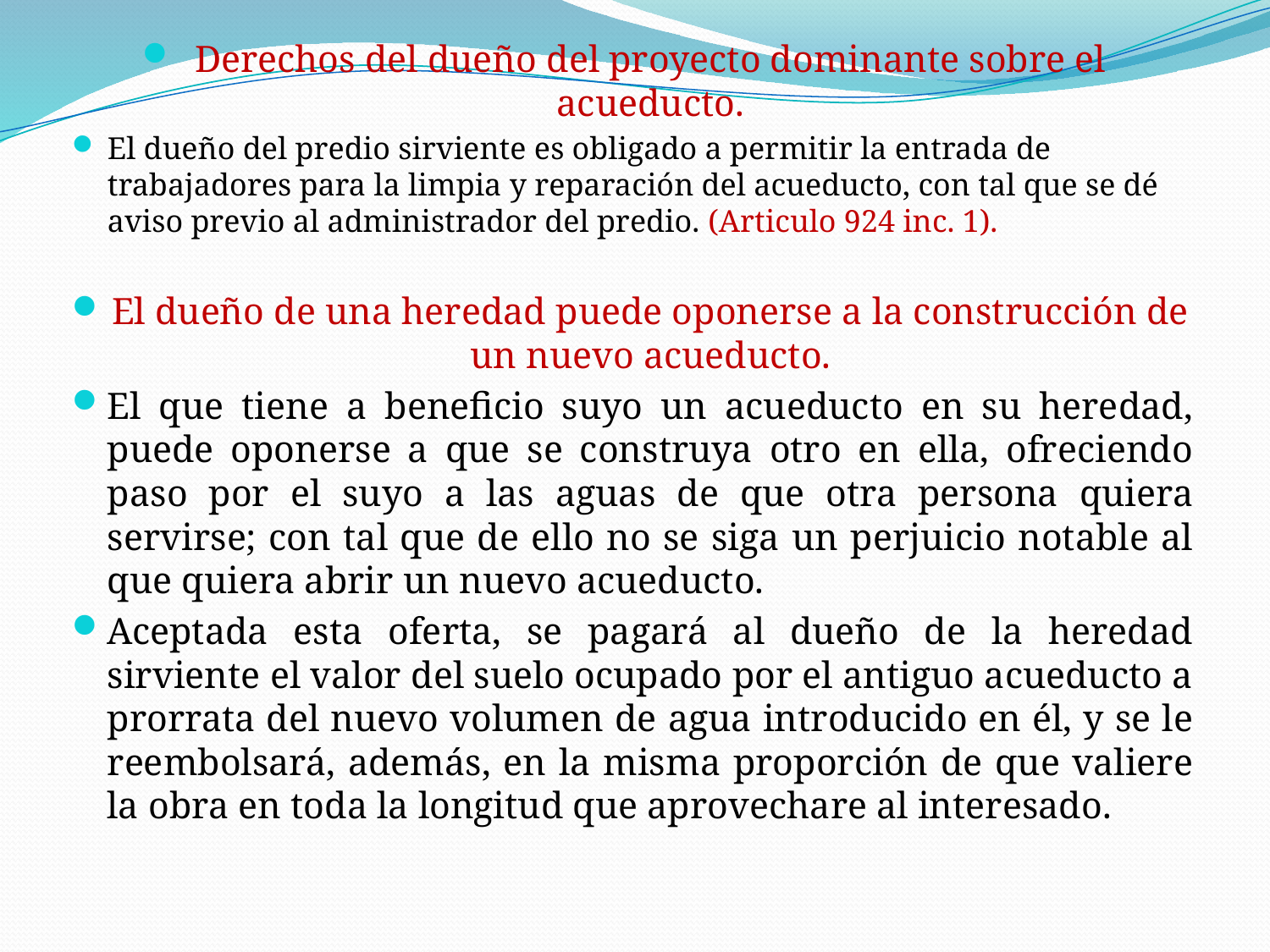

Derechos del dueño del proyecto dominante sobre el acueducto.
El dueño del predio sirviente es obligado a permitir la entrada de trabajadores para la limpia y reparación del acueducto, con tal que se dé aviso previo al administrador del predio. (Articulo 924 inc. 1).

El dueño de una heredad puede oponerse a la construcción de un nuevo acueducto.
El que tiene a beneficio suyo un acueducto en su heredad, puede oponerse a que se construya otro en ella, ofreciendo paso por el suyo a las aguas de que otra persona quiera servirse; con tal que de ello no se siga un perjuicio notable al que quiera abrir un nuevo acueducto.
Aceptada esta oferta, se pagará al dueño de la heredad sirviente el valor del suelo ocupado por el antiguo acueducto a prorrata del nuevo volumen de agua introducido en él, y se le reembolsará, además, en la misma proporción de que valiere la obra en toda la longitud que aprovechare al interesado.